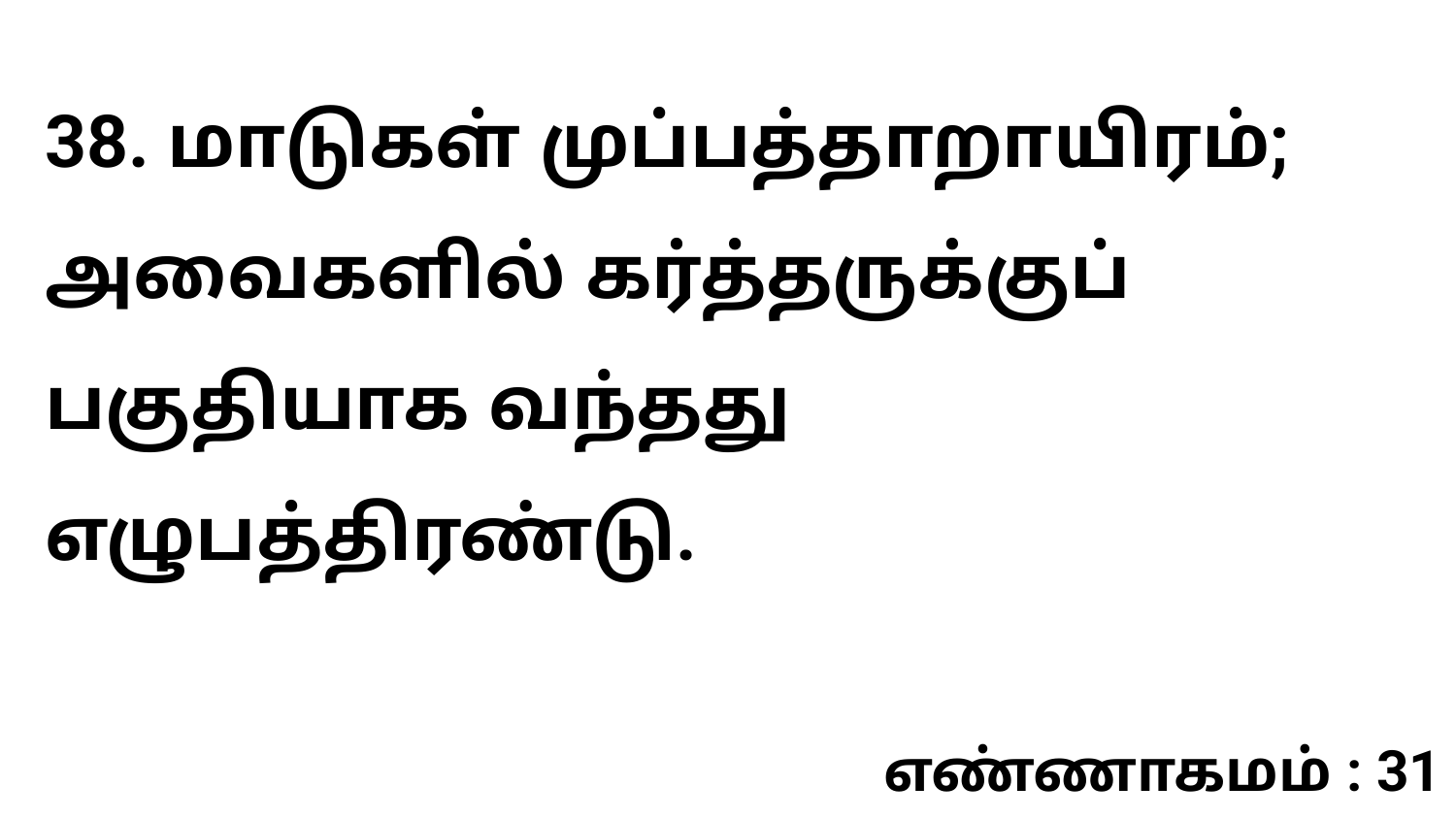

38. மாடுகள் முப்பத்தாறாயிரம்; அவைகளில் கர்த்தருக்குப் பகுதியாக வந்தது எழுபத்திரண்டு.
எண்ணாகமம் : 31